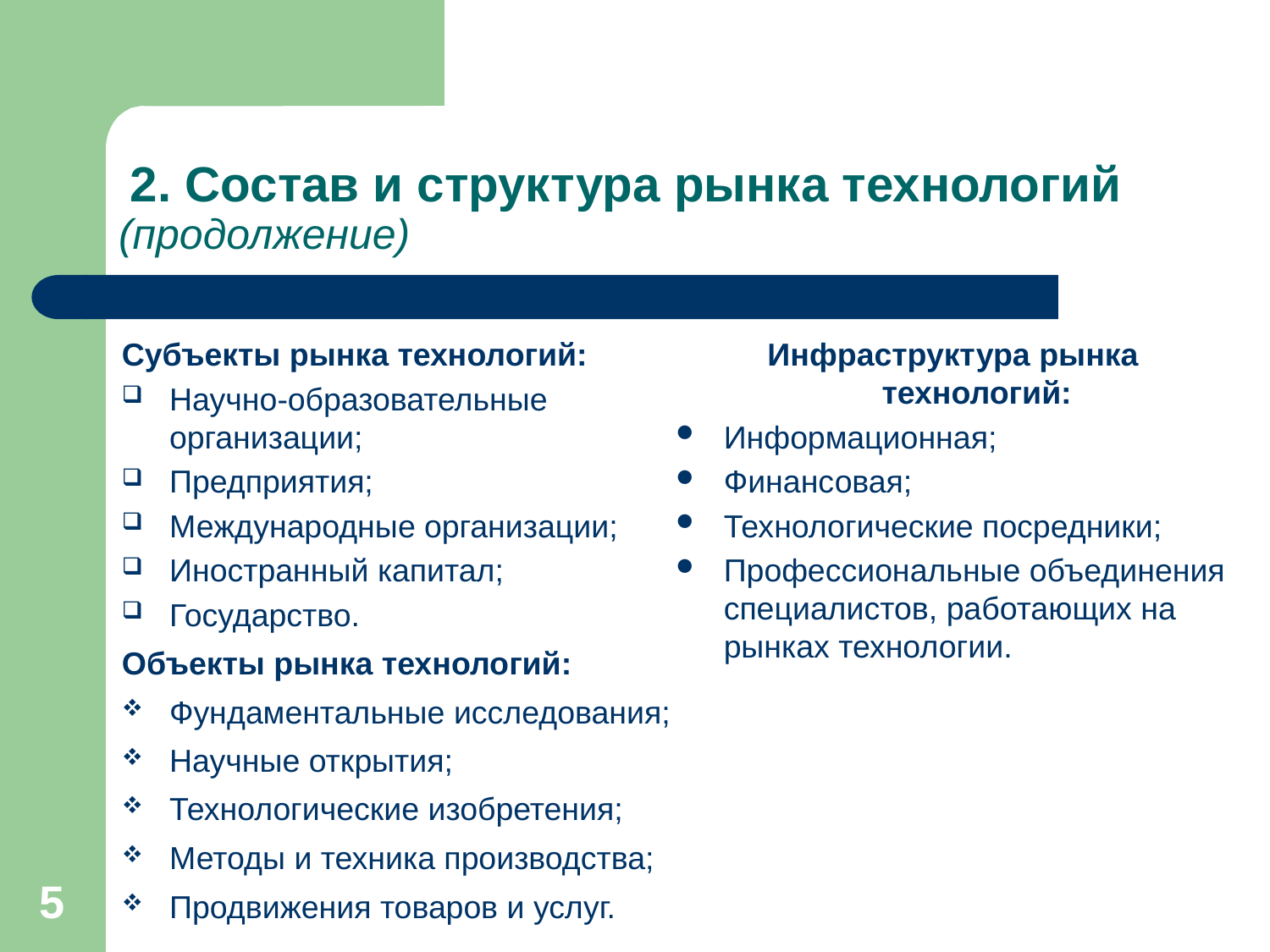

# 2. Состав и структура рынка технологий (продолжение)
Субъекты рынка технологий:
Научно-образовательные организации;
Предприятия;
Международные организации;
Иностранный капитал;
Государство.
Объекты рынка технологий:
Фундаментальные исследования;
Научные открытия;
Технологические изобретения;
Методы и техника производства;
Продвижения товаров и услуг.
Инфраструктура рынка технологий:
Информационная;
Финансовая;
Технологические посредники;
Профессиональные объединения специалистов, работающих на рынках технологии.
5